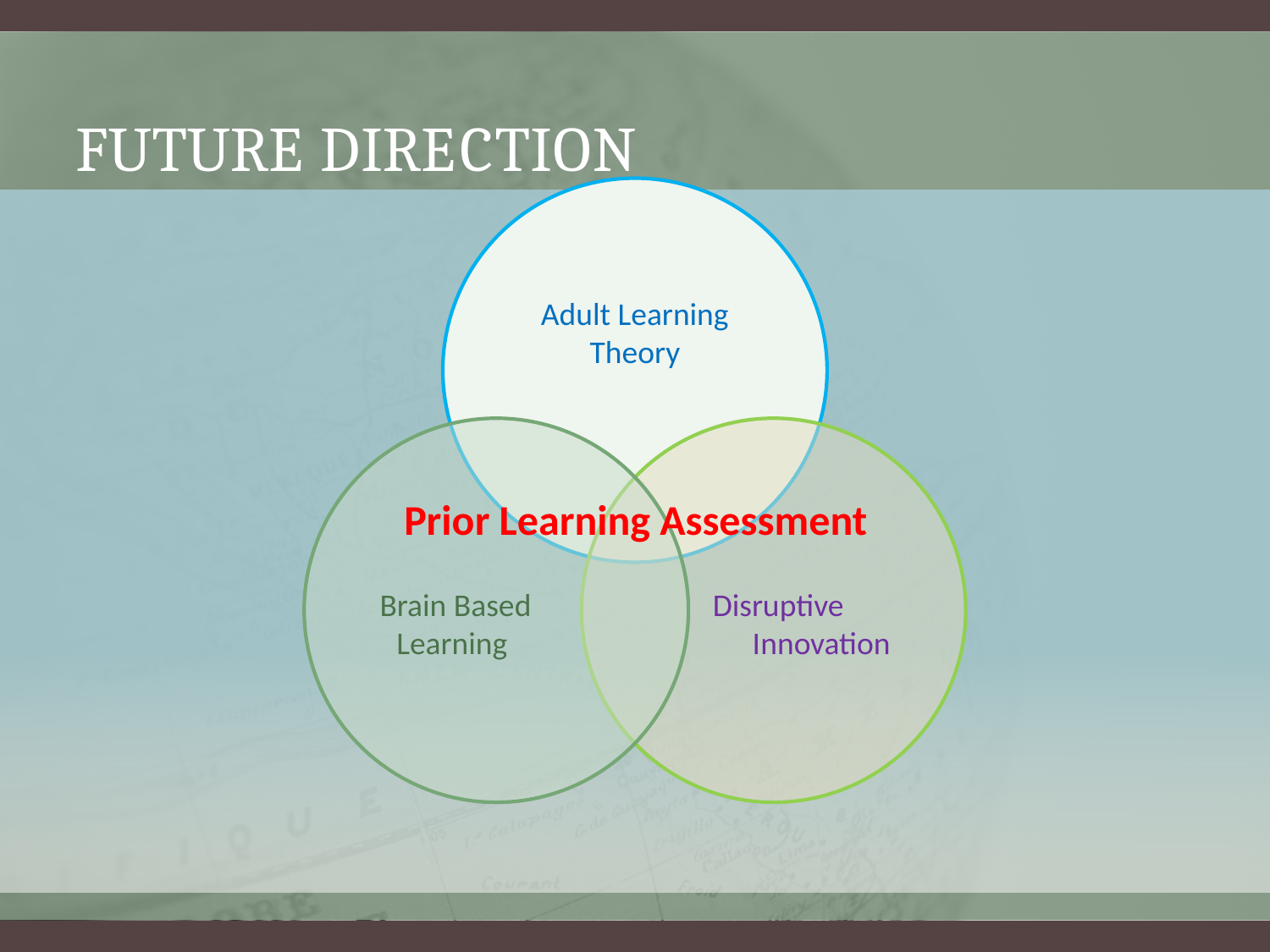

# Future Direction
Adult Learning Theory
Disruptive             Innovation
Brain Based Learning
Prior Learning Assessment